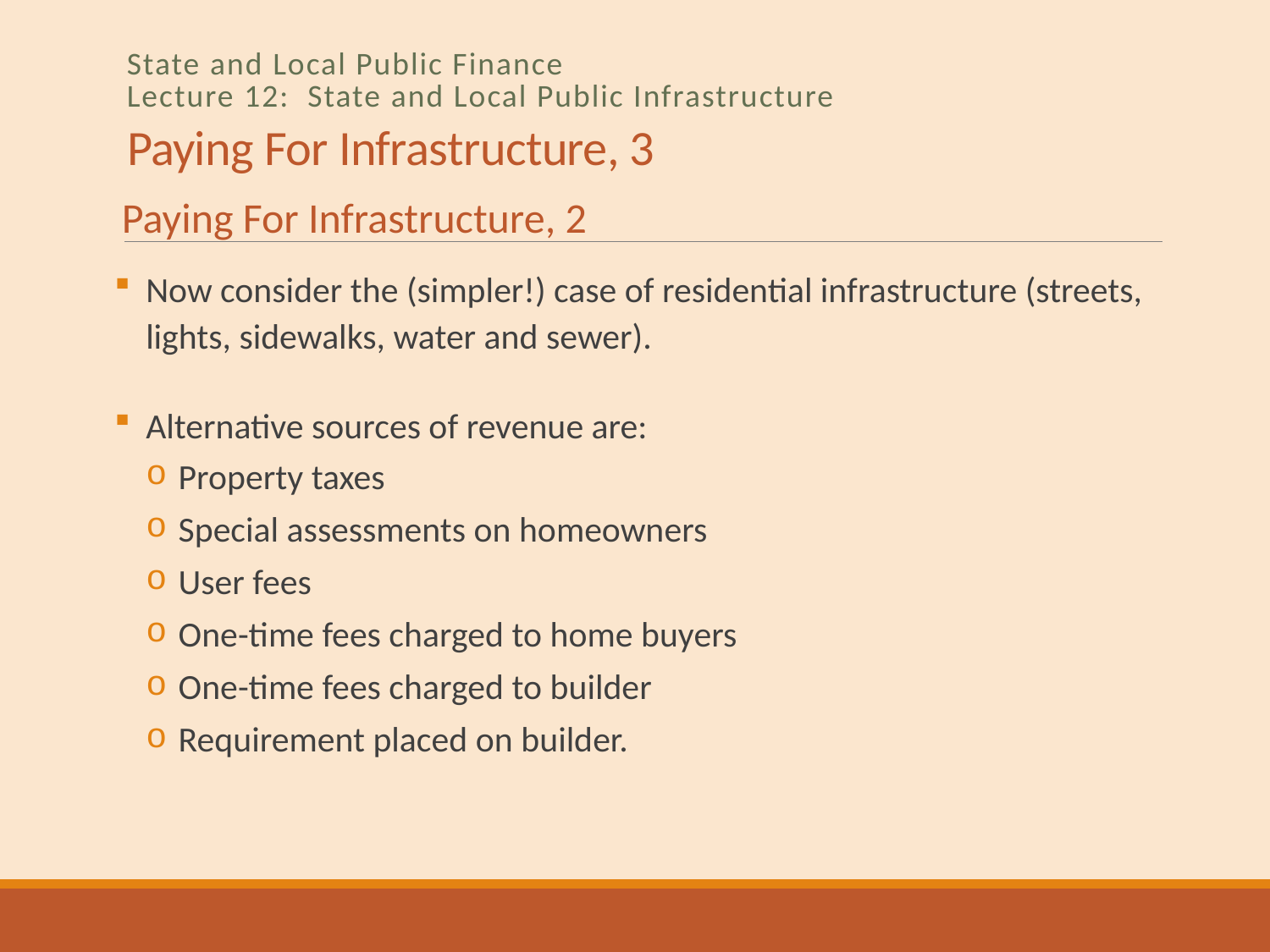

# Paying For Infrastructure, 3
State and Local Public Finance
Lecture 12:  State and Local Public Infrastructure
Paying For Infrastructure, 2

Now consider the (simpler!) case of residential infrastructure (streets, lights, sidewalks, water and sewer).
Alternative sources of revenue are:
Property taxes
Special assessments on homeowners
User fees
One-time fees charged to home buyers
One-time fees charged to builder
Requirement placed on builder.